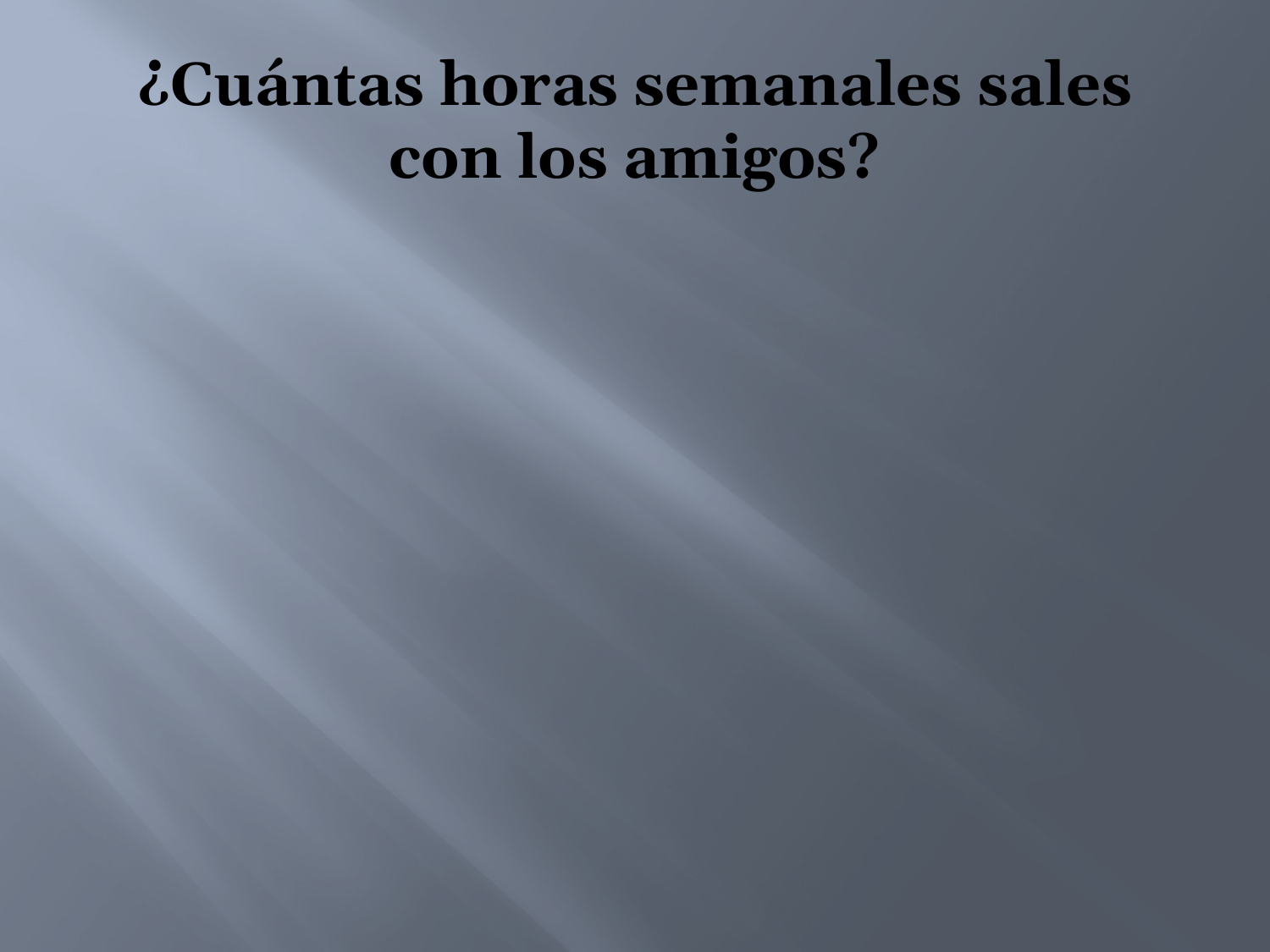

# ¿Cuántas horas semanales sales con los amigos?